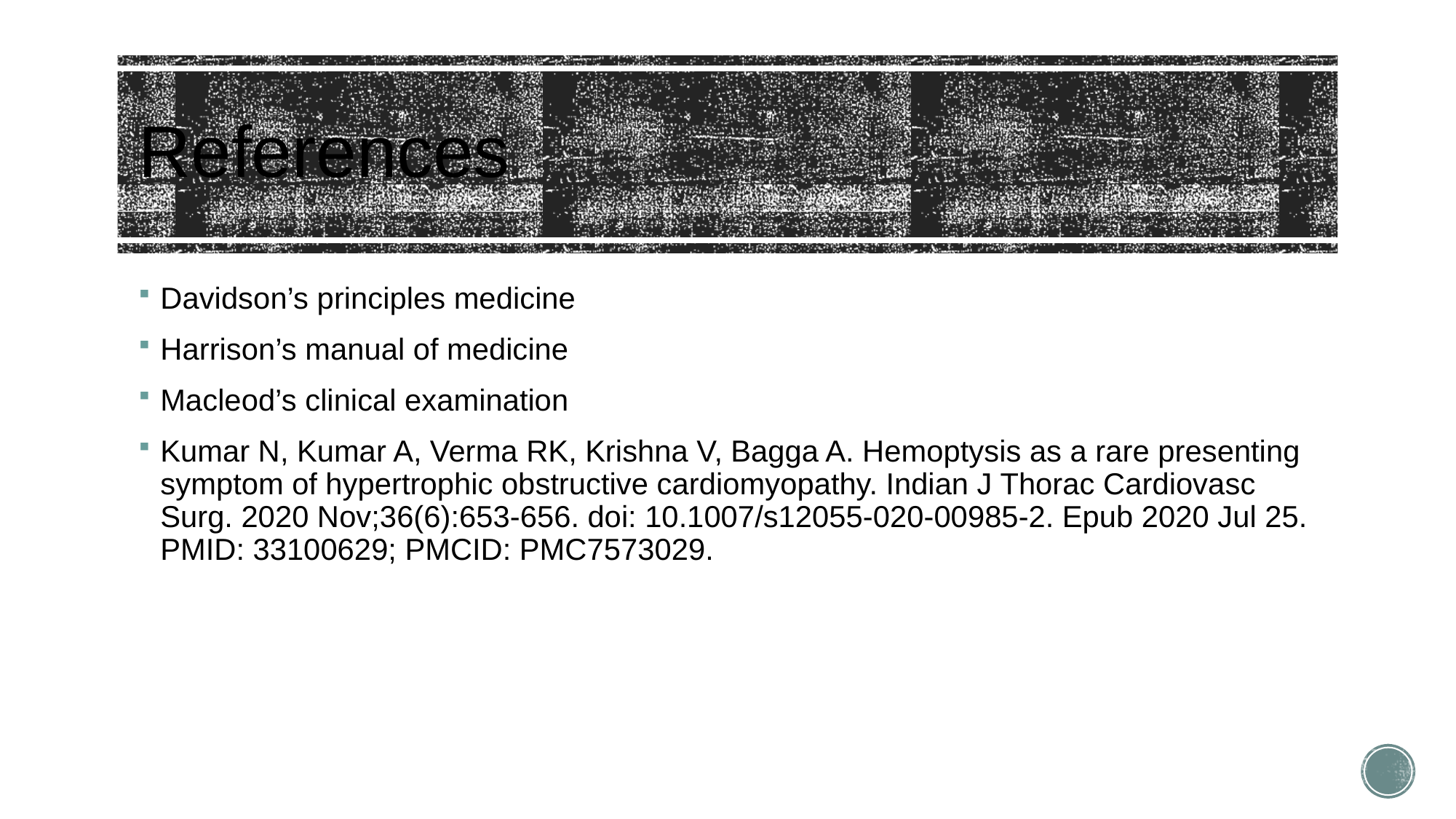

# References

Davidson’s principles medicine
Harrison’s manual of medicine
Macleod’s clinical examination
Kumar N, Kumar A, Verma RK, Krishna V, Bagga A. Hemoptysis as a rare presenting symptom of hypertrophic obstructive cardiomyopathy. Indian J Thorac Cardiovasc Surg. 2020 Nov;36(6):653-656. doi: 10.1007/s12055-020-00985-2. Epub 2020 Jul 25. PMID: 33100629; PMCID: PMC7573029.